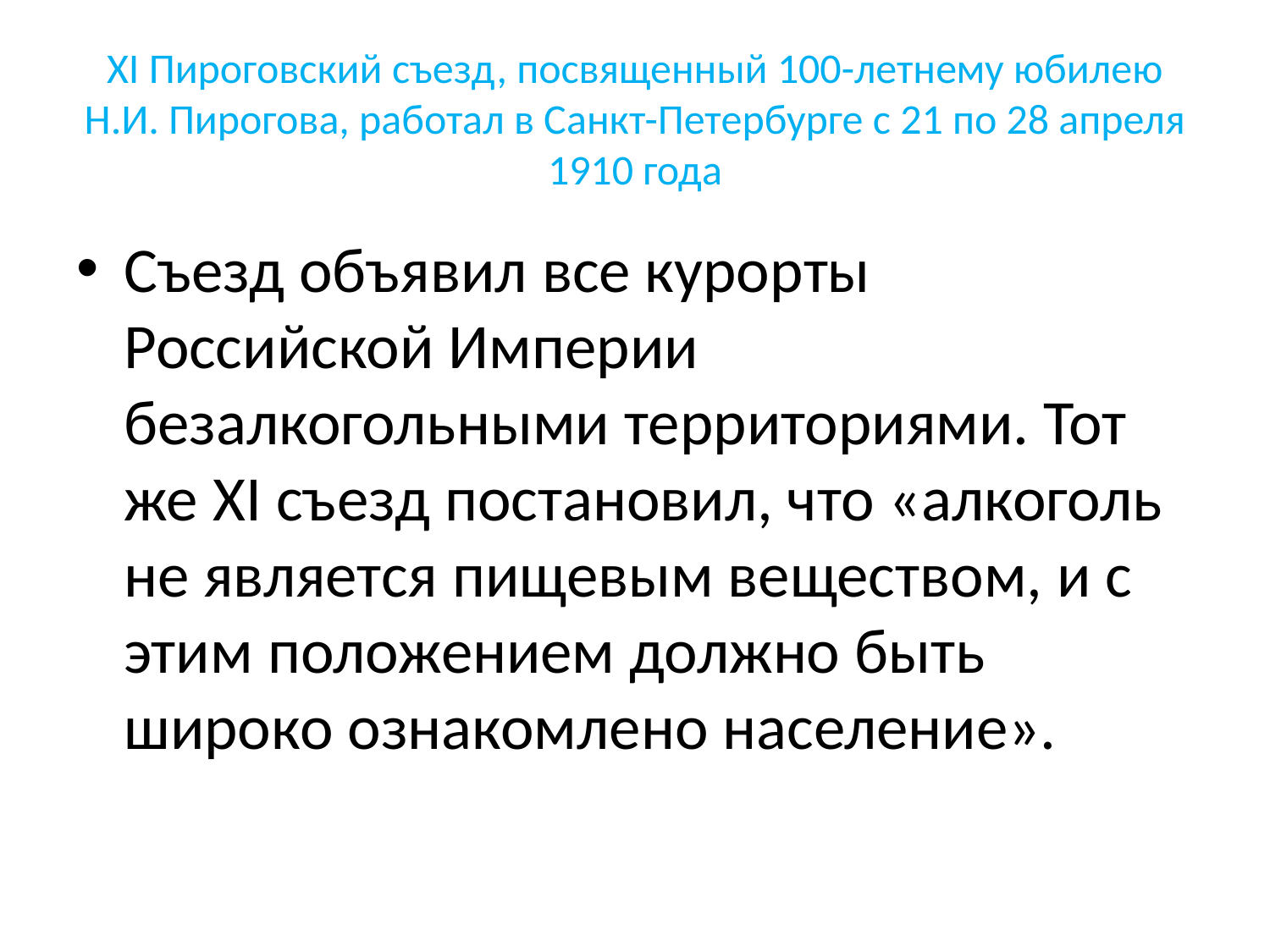

# XI Пироговский съезд, посвященный 100-летнему юбилею Н.И. Пирогова, работал в Санкт-Петербурге с 21 по 28 апреля 1910 года
Съезд объявил все курорты Российской Империи безалкогольными территориями. Тот же XI съезд постановил, что «алкоголь не является пищевым веществом, и с этим положением должно быть широко ознакомлено население».